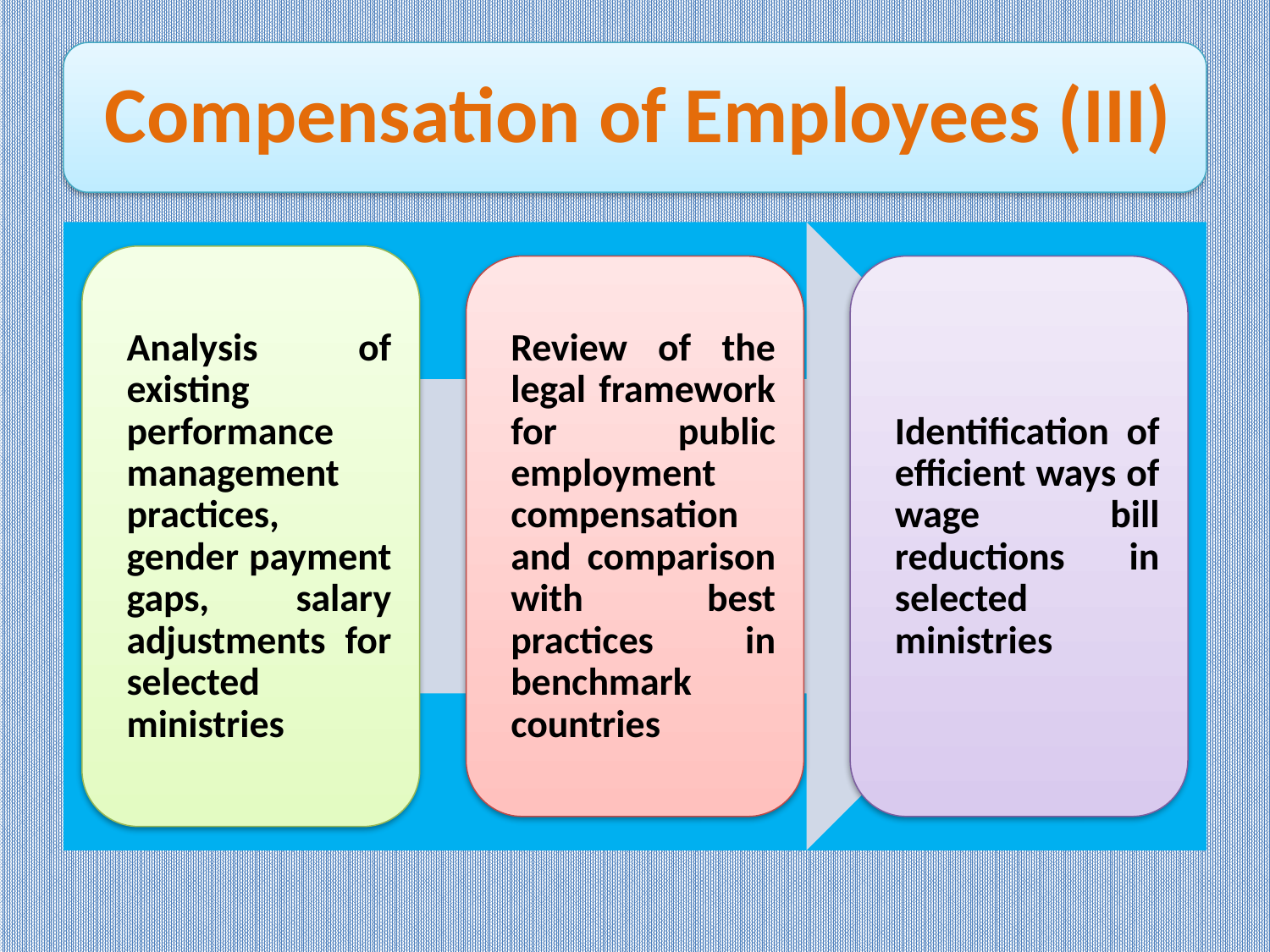

Compensation of Employees (III)
Analysis of existing performance management practices, gender payment gaps, salary adjustments for selected ministries
Review of the legal framework for public employment compensation and comparison with best practices in benchmark countries
Identification of efficient ways of wage bill reductions in selected ministries